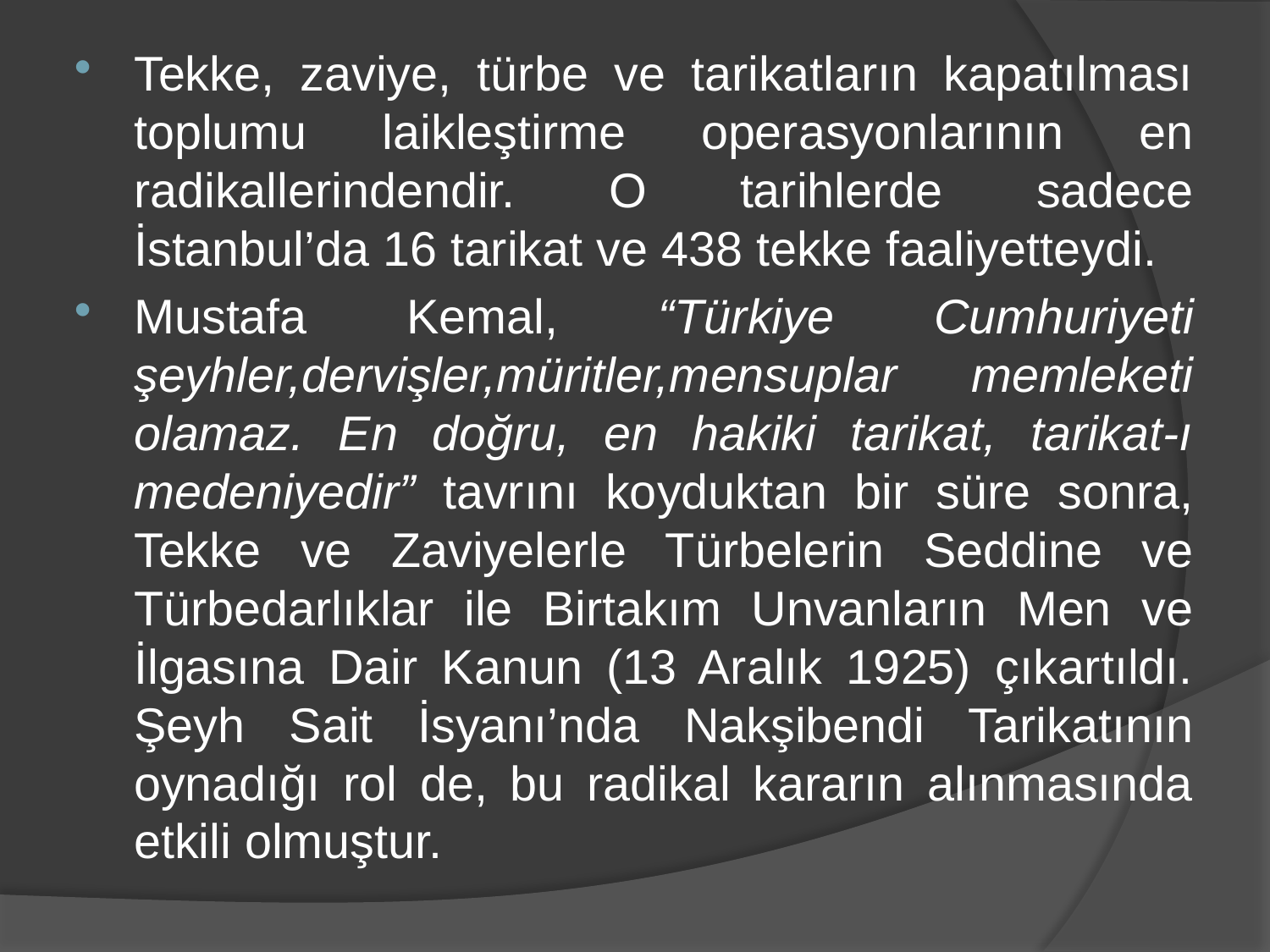

Tekke, zaviye, türbe ve tarikatların kapatılması toplumu laikleştirme operasyonlarının en radikallerindendir. O tarihlerde sadece İstanbul’da 16 tarikat ve 438 tekke faaliyetteydi.
Mustafa Kemal, “Türkiye Cumhuriyeti şeyhler,dervişler,müritler,mensuplar memleketi olamaz. En doğru, en hakiki tarikat, tarikat-ı medeniyedir” tavrını koyduktan bir süre sonra, Tekke ve Zaviyelerle Türbelerin Seddine ve Türbedarlıklar ile Birtakım Unvanların Men ve İlgasına Dair Kanun (13 Aralık 1925) çıkartıldı. Şeyh Sait İsyanı’nda Nakşibendi Tarikatının oynadığı rol de, bu radikal kararın alınmasında etkili olmuştur.